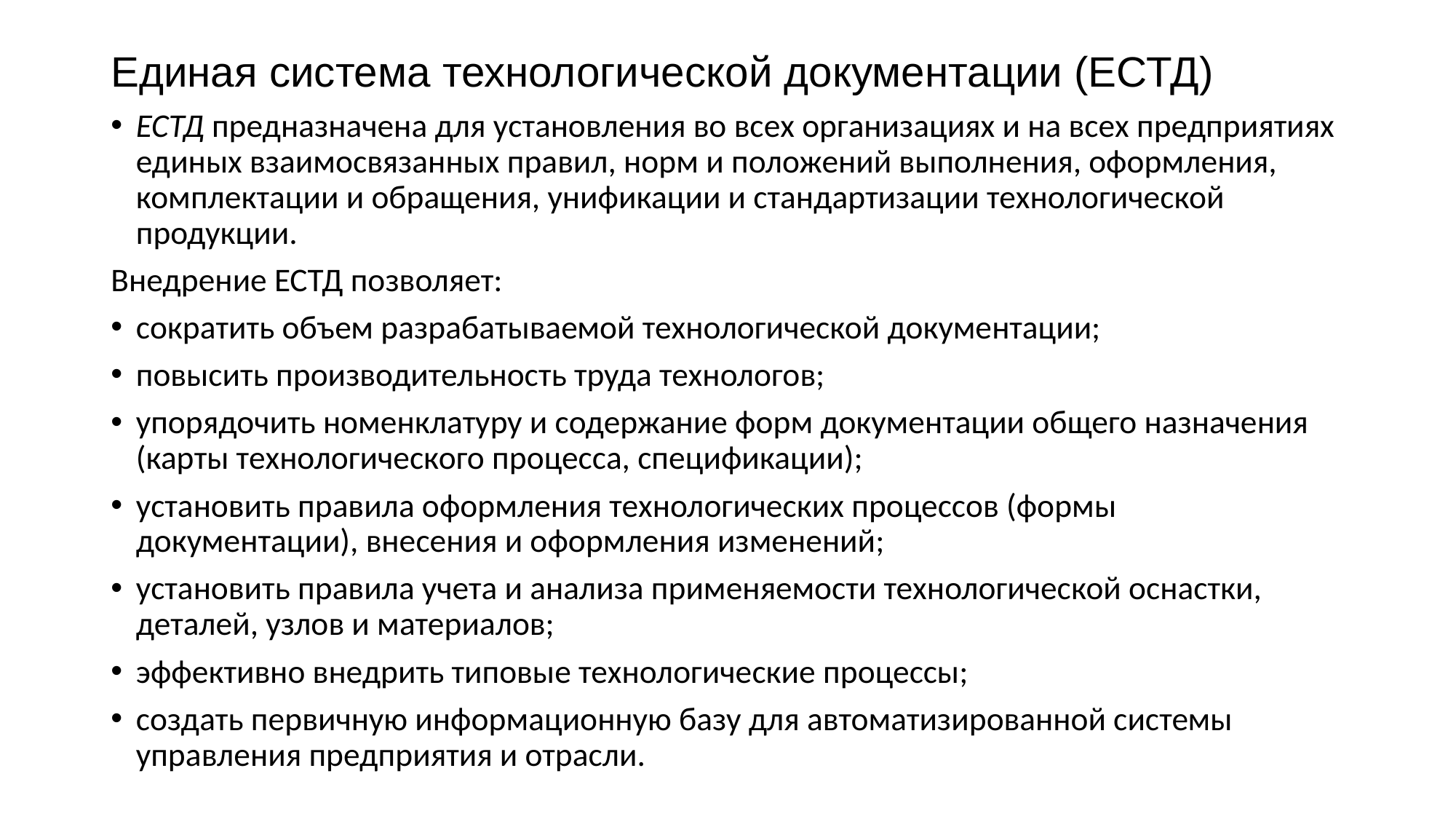

# Единая система технологической документации (ЕСТД)
ЕСТД предназначена для установления во всех организациях и на всех предприятиях единых взаимосвязанных правил, норм и положений выполнения, оформления, комплектации и обращения, унификации и стандартизации технологической продукции.
Внедрение ЕСТД позволяет:
сократить объем разрабатываемой технологической документации;
повысить производительность труда технологов;
упорядочить номенклатуру и содержание форм документации общего назначения (карты технологического процесса, спецификации);
установить правила оформления технологических процессов (формы документации), внесения и оформления изменений;
установить правила учета и анализа применяемости технологической оснастки, деталей, узлов и материалов;
эффективно внедрить типовые технологические процессы;
создать первичную информационную базу для автоматизированной системы управления предприятия и отрасли.